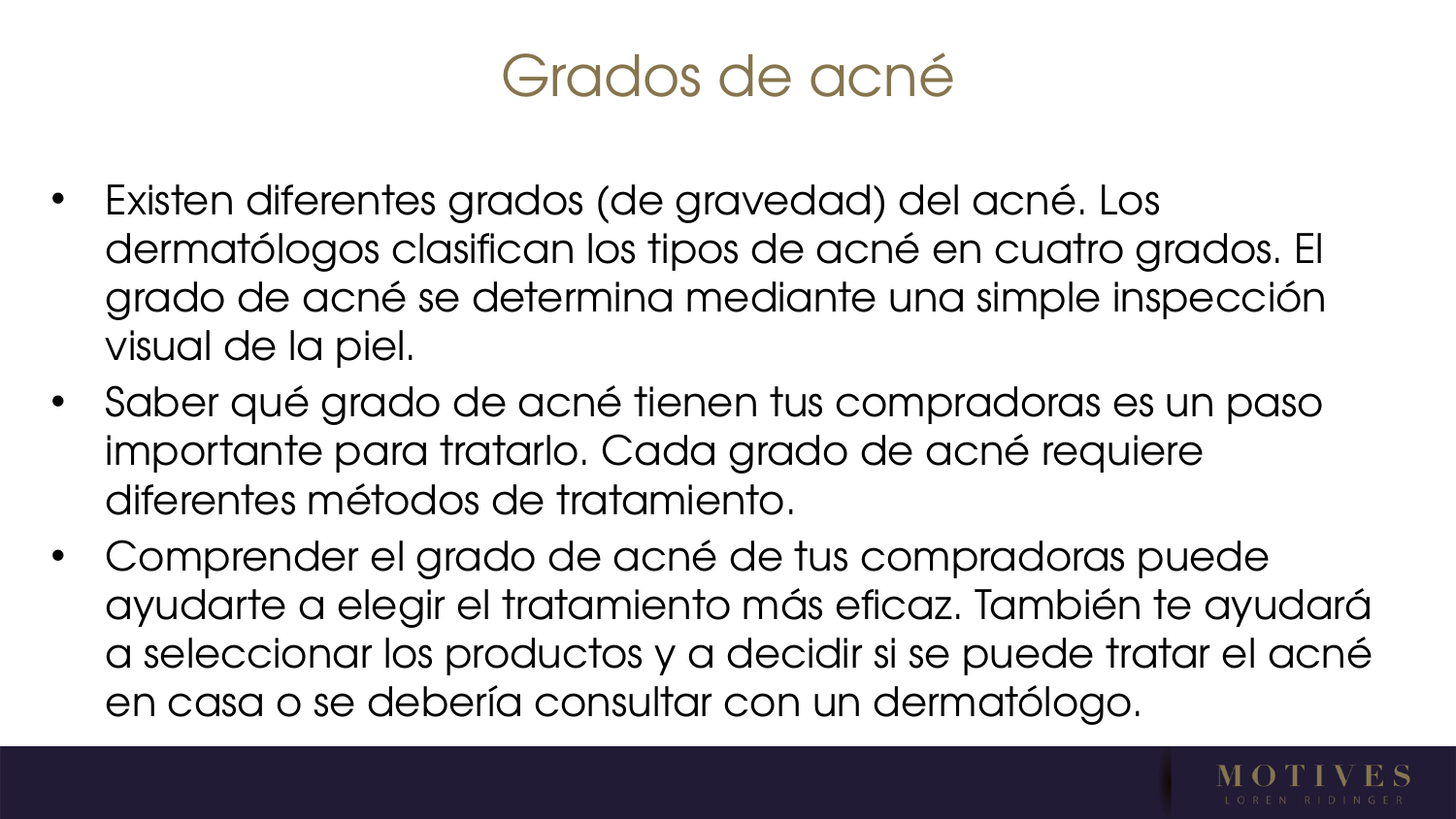

Grados de acné
Existen diferentes grados (de gravedad) del acné. Los dermatólogos clasifican los tipos de acné en cuatro grados. El grado de acné se determina mediante una simple inspección visual de la piel.
Saber qué grado de acné tienen tus compradoras es un paso importante para tratarlo. Cada grado de acné requiere diferentes métodos de tratamiento.
Comprender el grado de acné de tus compradoras puede ayudarte a elegir el tratamiento más eficaz. También te ayudará a seleccionar los productos y a decidir si se puede tratar el acné en casa o se debería consultar con un dermatólogo.